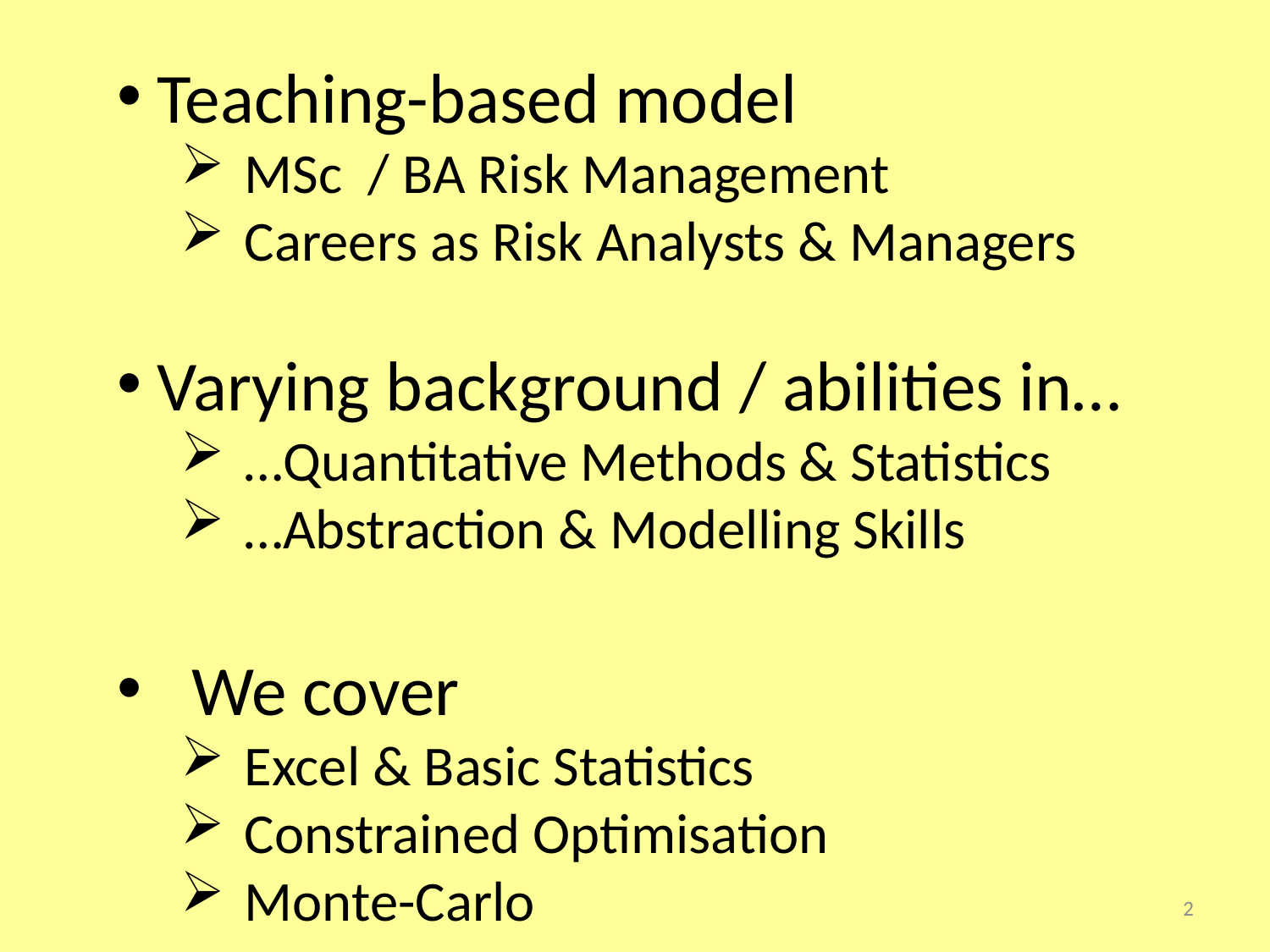

Teaching-based model
MSc  / BA Risk Management
Careers as Risk Analysts & Managers

Varying background / abilities in…
…Quantitative Methods & Statistics
…Abstraction & Modelling Skills

We cover
Excel & Basic Statistics
Constrained Optimisation
Monte-Carlo

2